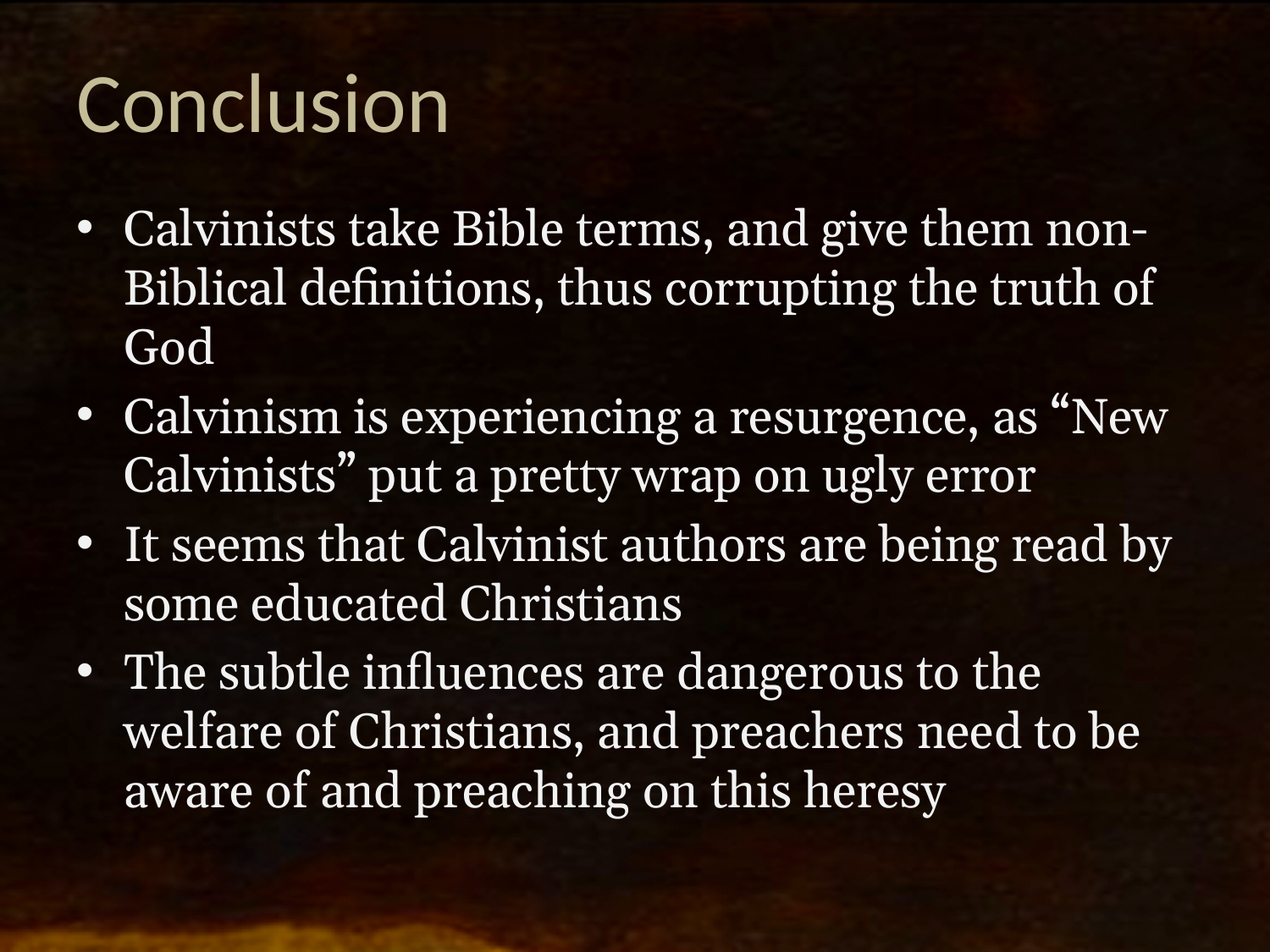

# Conclusion
Calvinists take Bible terms, and give them non-Biblical definitions, thus corrupting the truth of God
Calvinism is experiencing a resurgence, as “New Calvinists” put a pretty wrap on ugly error
It seems that Calvinist authors are being read by some educated Christians
The subtle influences are dangerous to the welfare of Christians, and preachers need to be aware of and preaching on this heresy